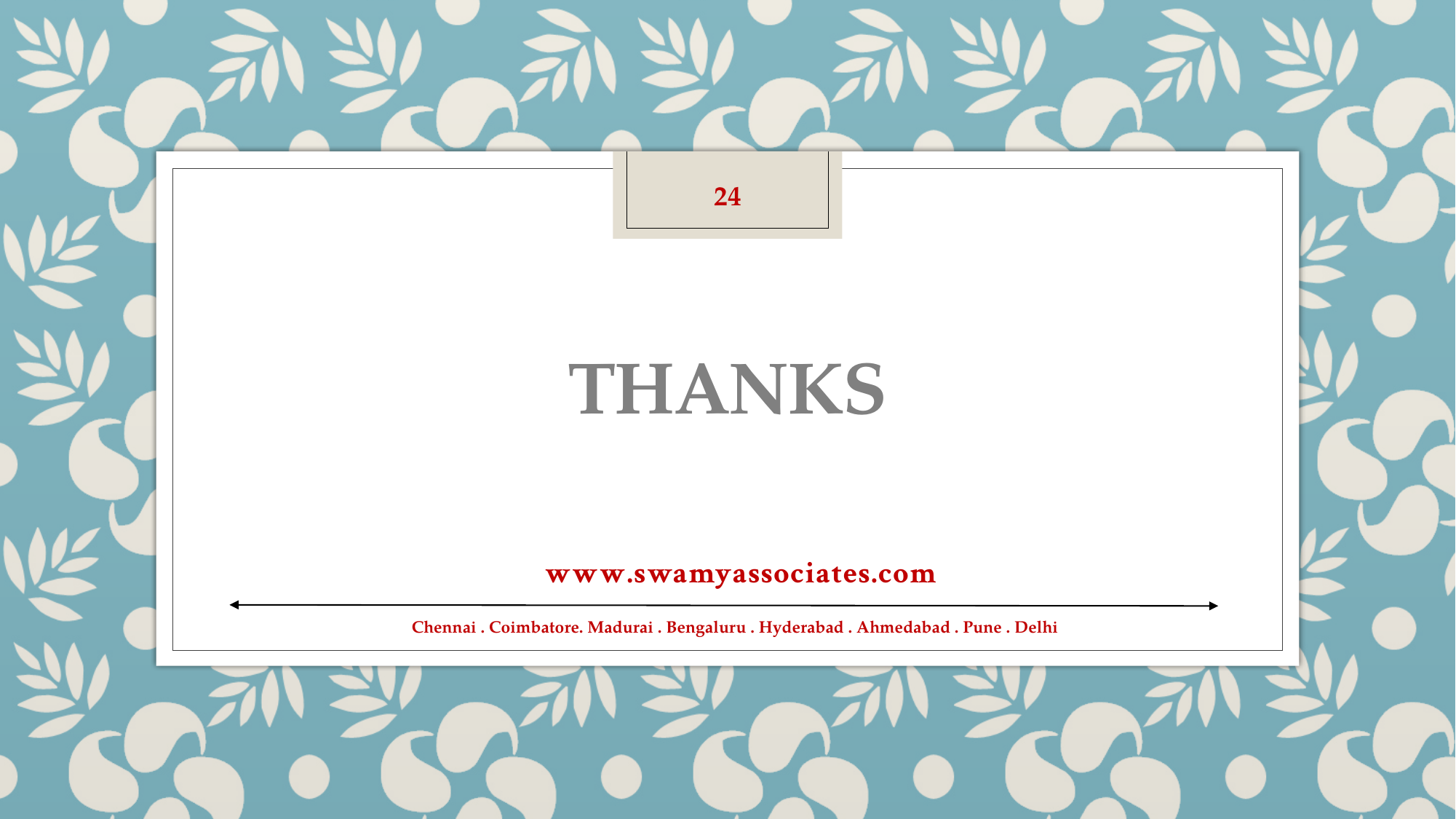

24
# Thanks
www.swamyassociates.com
Chennai . Coimbatore. Madurai . Bengaluru . Hyderabad . Ahmedabad . Pune . Delhi